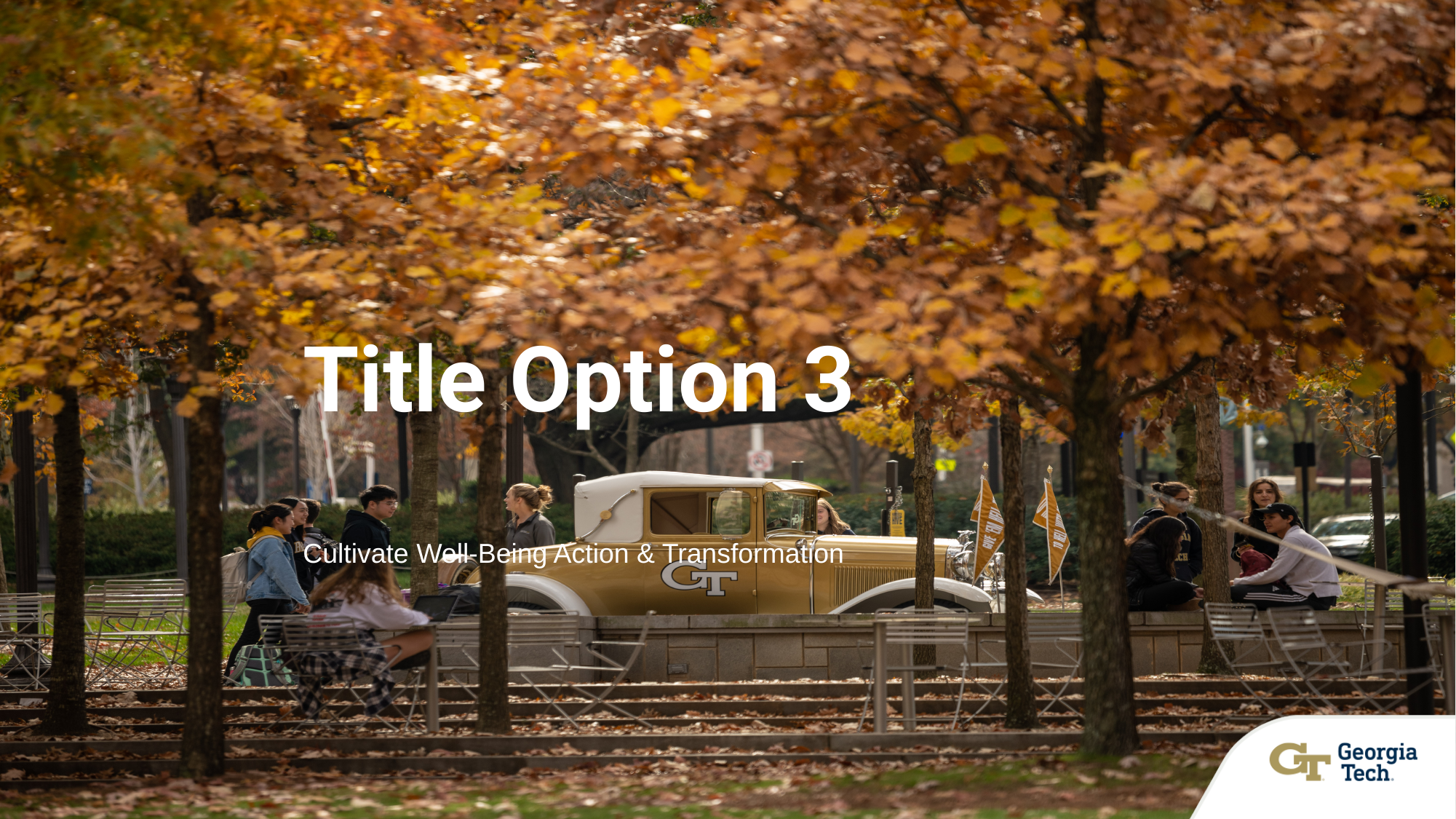

# Title Option 3
Cultivate Well-Being Action & Transformation